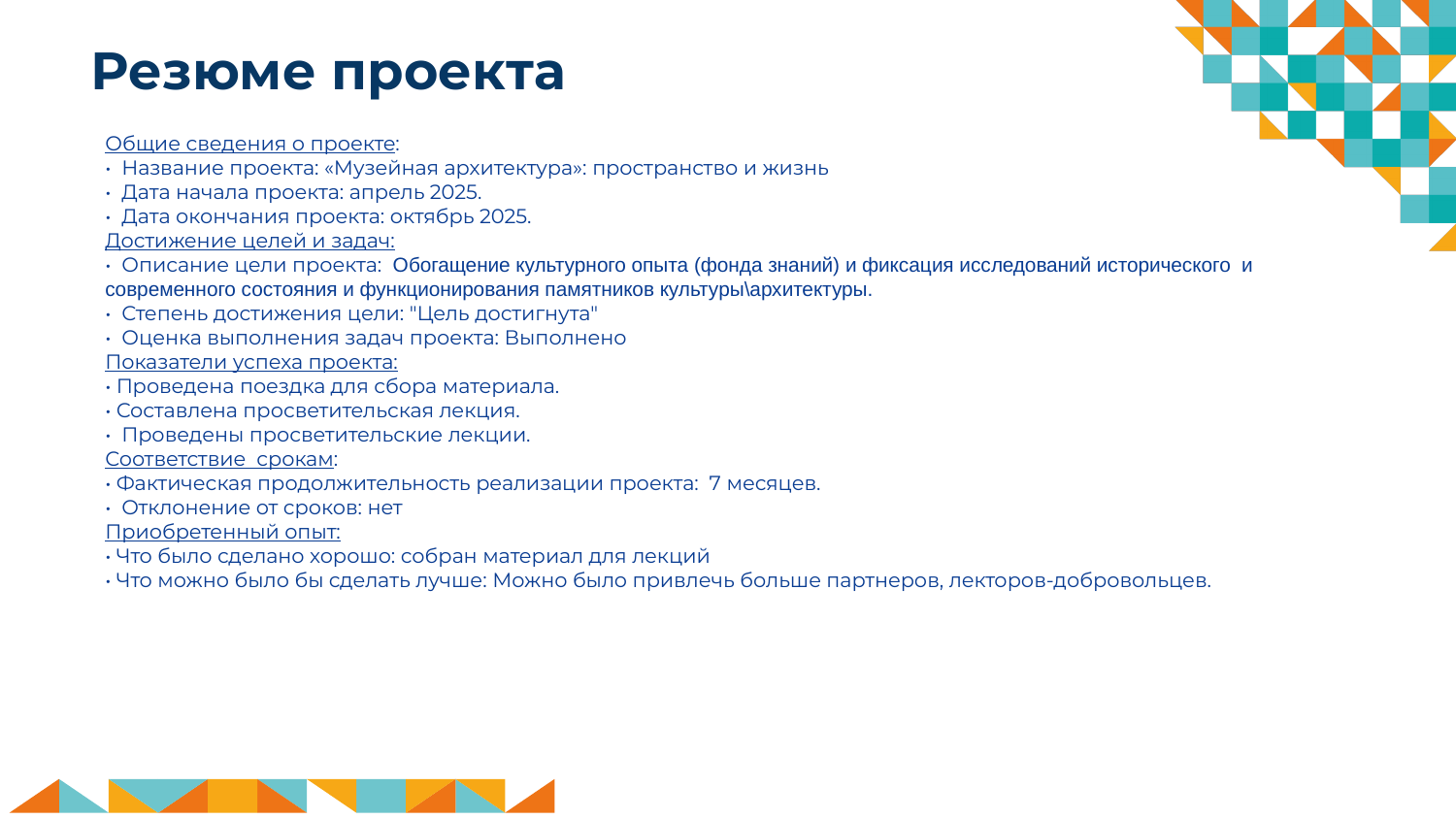

Резюме проекта
Общие сведения о проекте:
•  Название проекта: «Музейная архитектура»: пространство и жизнь
•  Дата начала проекта: апрель 2025.
•  Дата окончания проекта: октябрь 2025.
Достижение целей и задач:
•  Описание цели проекта:  Обогащение культурного опыта (фонда знаний) и фиксация исследований исторического  и современного состояния и функционирования памятников культуры\архитектуры.
•  Степень достижения цели: "Цель достигнута"
•  Оценка выполнения задач проекта: Выполнено
Показатели успеха проекта:
• Проведена поездка для сбора материала.
• Составлена просветительская лекция.
•  Проведены просветительские лекции.
Соответствие  срокам:
• Фактическая продолжительность реализации проекта:  7 месяцев.
•  Отклонение от сроков: нет
Приобретенный опыт:
• Что было сделано хорошо: собран материал для лекций
• Что можно было бы сделать лучше: Можно было привлечь больше партнеров, лекторов-добровольцев.